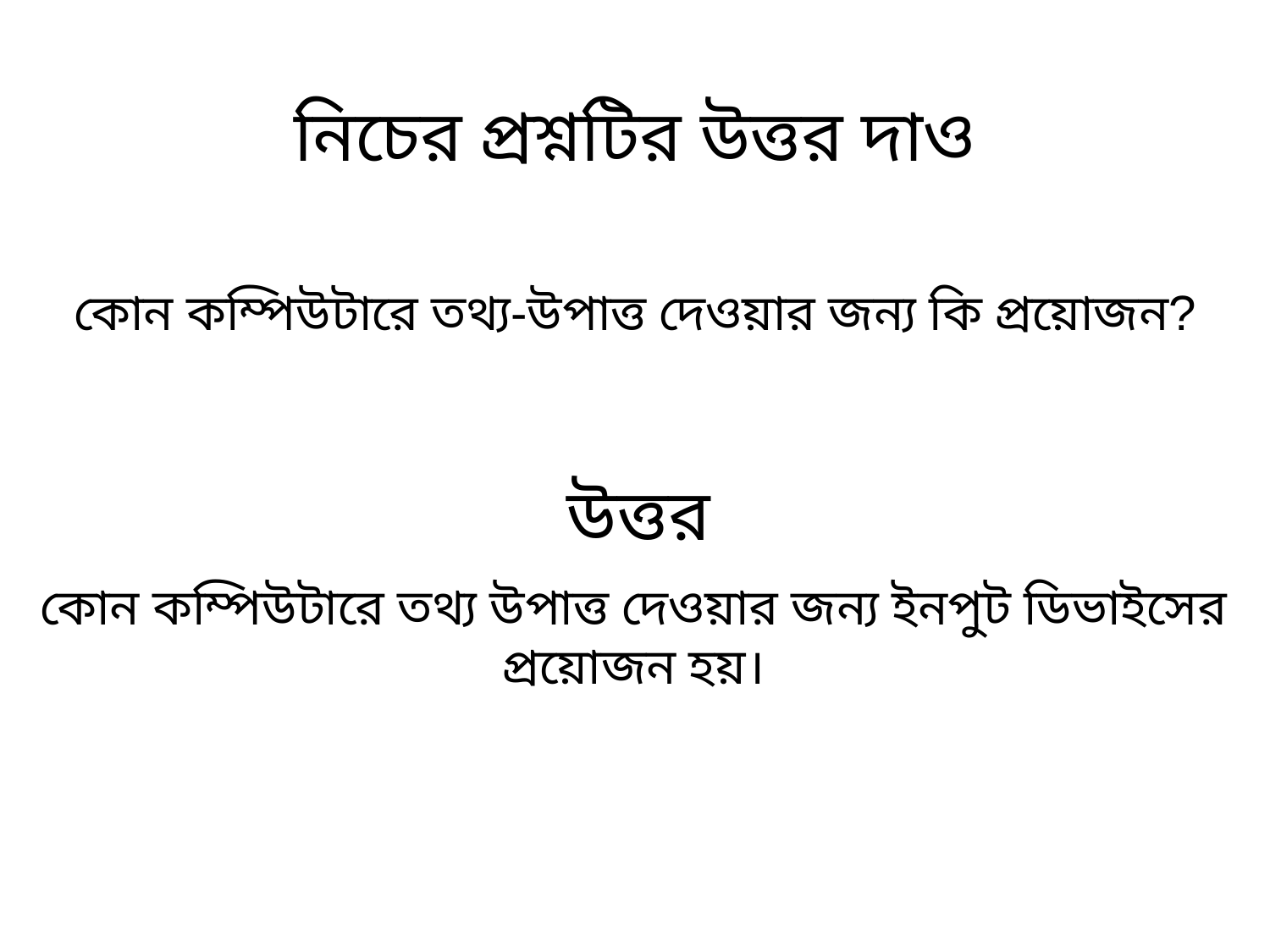

নিচের প্রশ্নটির উত্তর দাও
কোন কম্পিউটারে তথ্য-উপাত্ত দেওয়ার জন্য কি প্রয়োজন?
উত্তর
কোন কম্পিউটারে তথ্য উপাত্ত দেওয়ার জন্য ইনপুট ডিভাইসের প্রয়োজন হয়।